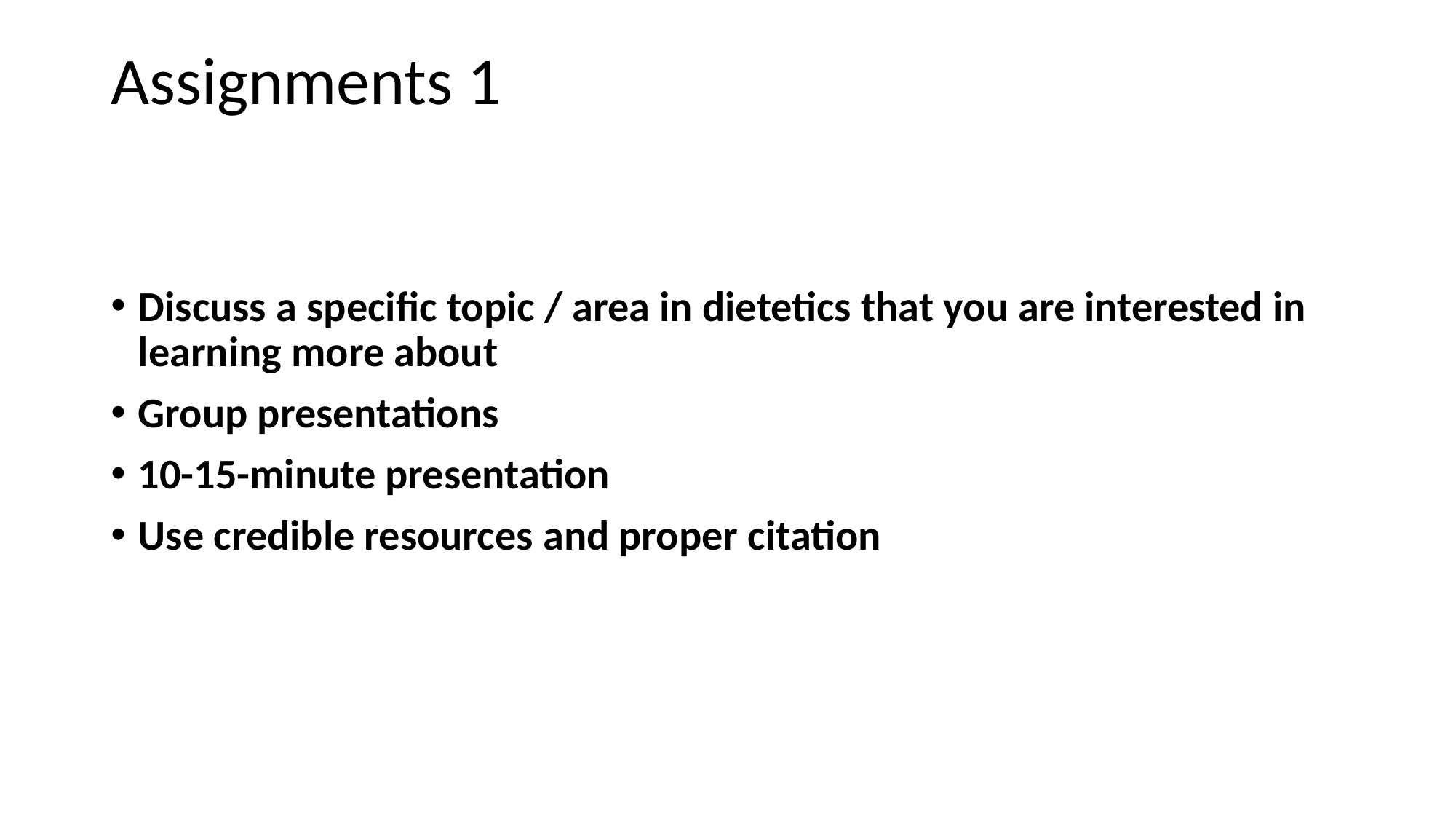

# Assignments 1

Discuss a specific topic / area in dietetics that you are interested in learning more about
Group presentations
10-15-minute presentation
Use credible resources and proper citation